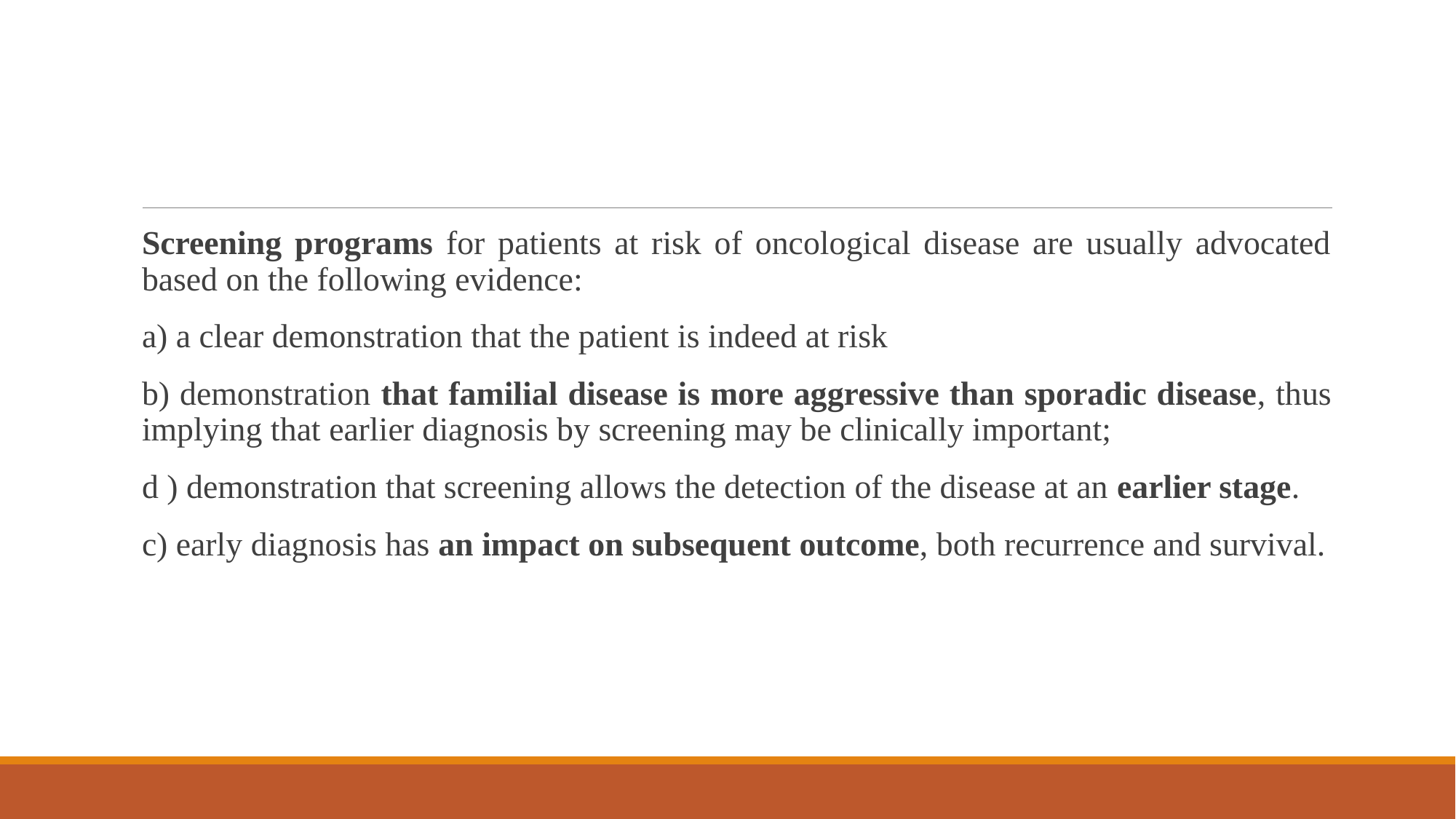

Screening programs for patients at risk of oncological disease are usually advocated based on the following evidence:
a) a clear demonstration that the patient is indeed at risk
b) demonstration that familial disease is more aggressive than sporadic disease, thus implying that earlier diagnosis by screening may be clinically important;
d ) demonstration that screening allows the detection of the disease at an earlier stage.
c) early diagnosis has an impact on subsequent outcome, both recurrence and survival.